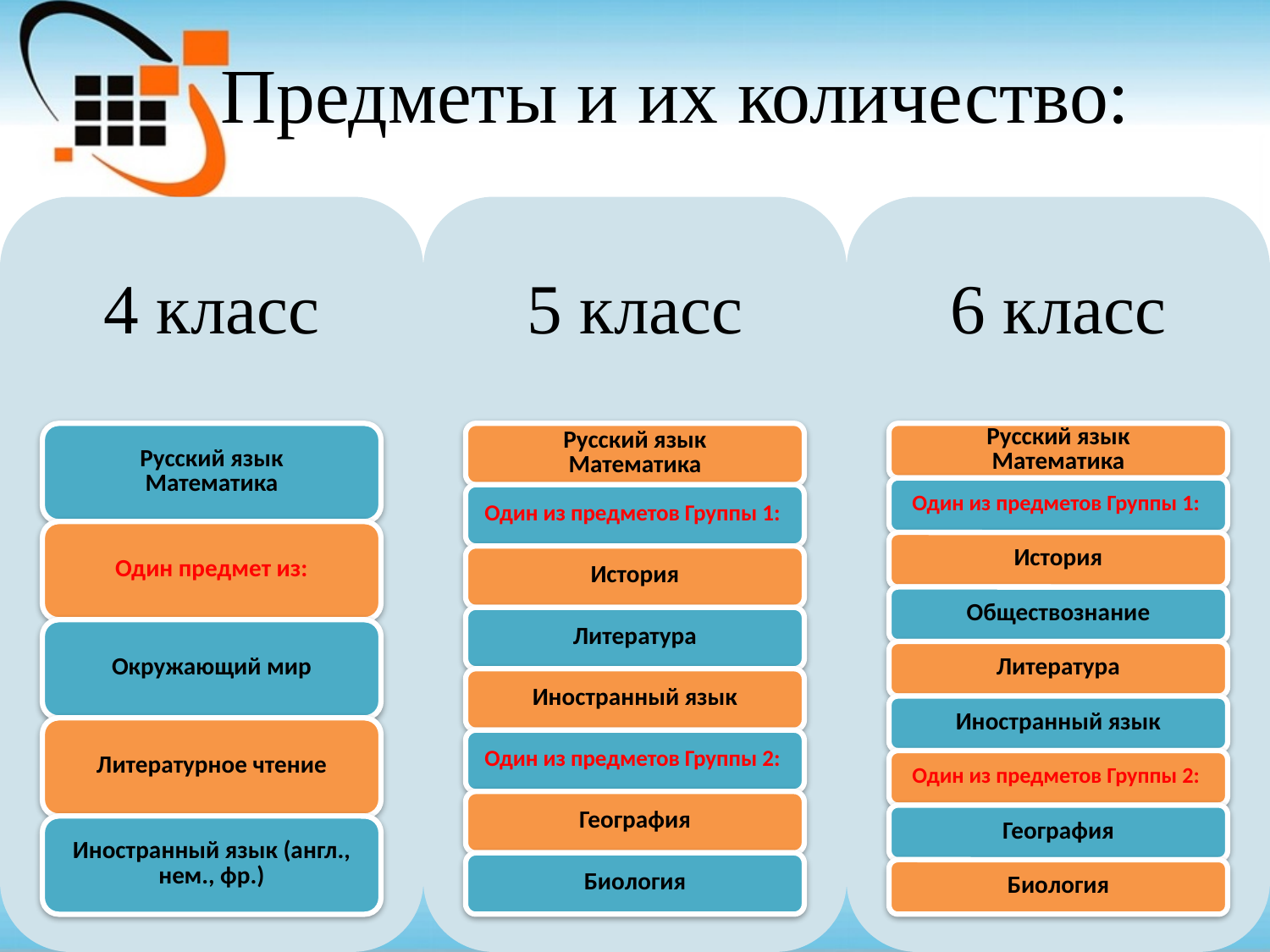

# Предметы и их количество:
4 класс
Русский язык
Математика
Один предмет из:
5 класс
Русский язык
Математика
Один из предметов Группы 1:
6 класс
Русский язык
Математика
Один из предметов Группы 1:
Один из предметов Группы 2:
Один из предметов Группы 2:
Окружающий мир
Литературное чтение
Иностранный язык (англ., нем., фр.)
История
Иностранный язык
Литература
География
Биология
История
Литература
Обществознание
Иностранный язык
География
Биология